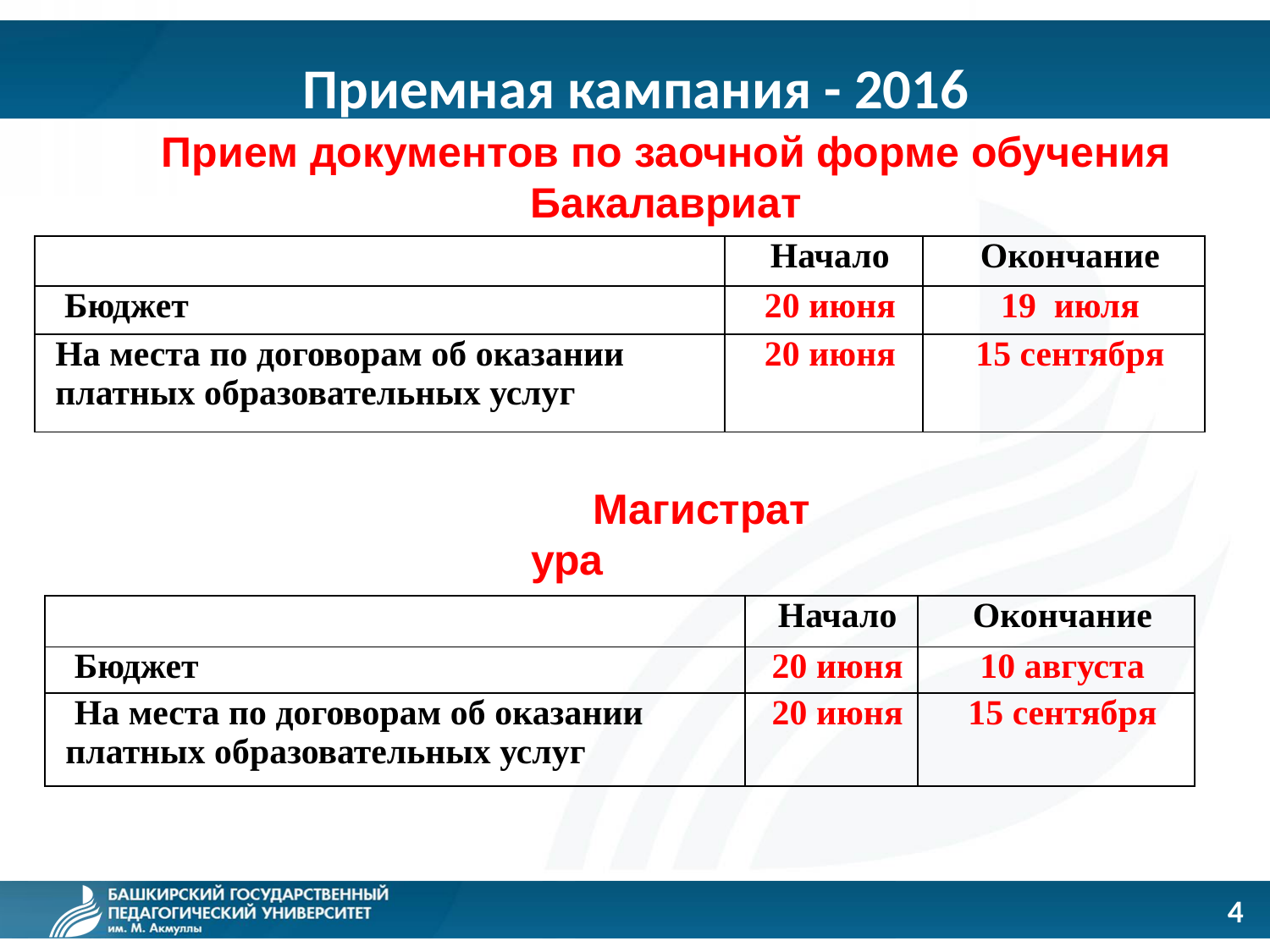

Приемная кампания - 2016
Прием документов по заочной форме обучения
Бакалавриат

|  | Начало | Окончание |
| --- | --- | --- |
| Бюджет | 20 июня | 19 июля |
| На места по договорам об оказании платных образовательных услуг | 20 июня | 15 сентября |
Магистратура
|  | Начало | Окончание |
| --- | --- | --- |
| Бюджет | 20 июня | 10 августа |
| На места по договорам об оказании платных образовательных услуг | 20 июня | 15 сентября |
4